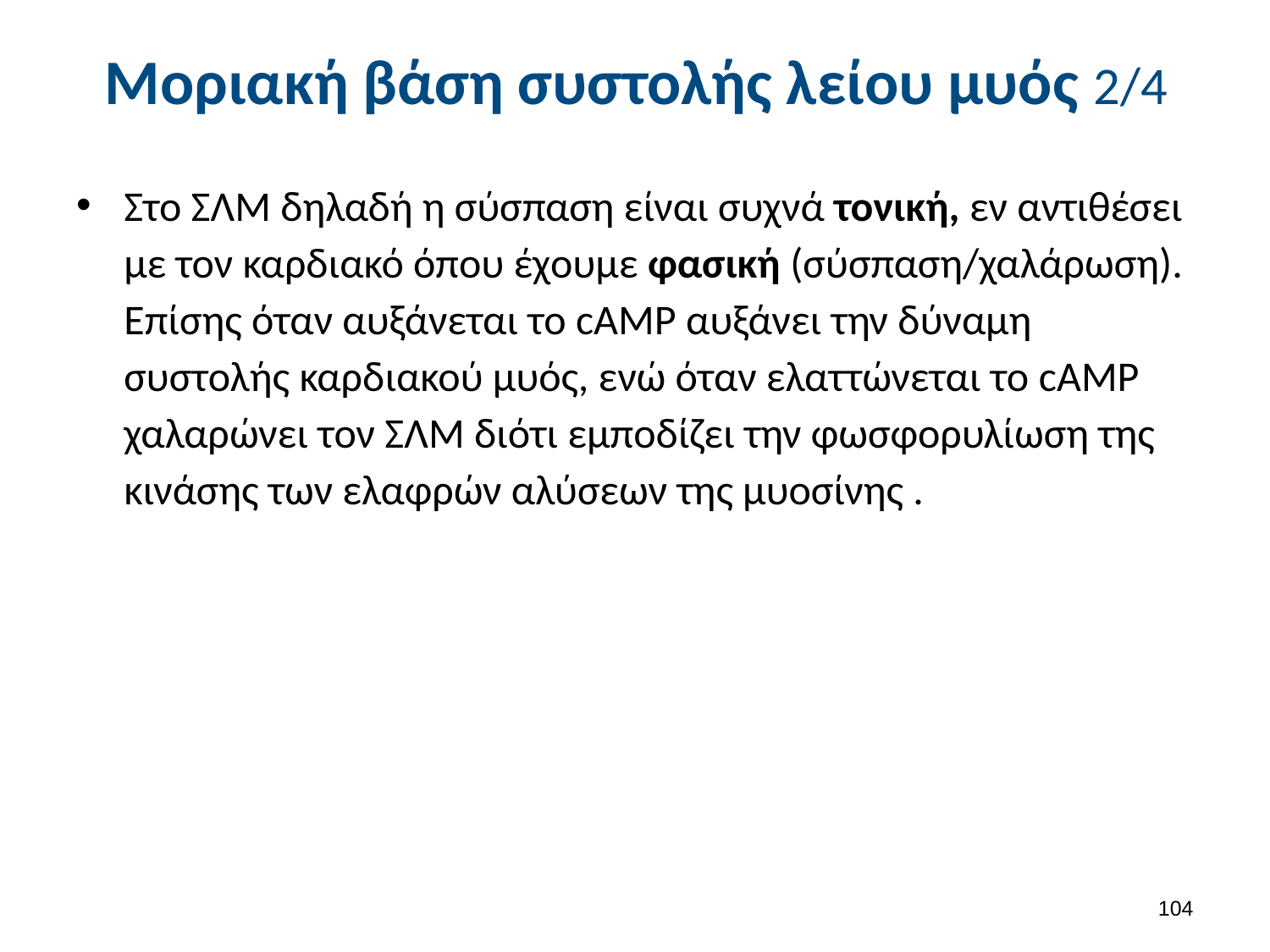

# Μοριακή βάση συστολής λείου μυός 2/4
Στο ΣΛΜ δηλαδή η σύσπαση είναι συχνά τονική, εν αντιθέσει με τον καρδιακό όπου έχουμε φασική (σύσπαση/χαλάρωση).  Επίσης όταν αυξάνεται το cAMP αυξάνει την δύναμη συστολής καρδιακού μυός, ενώ όταν ελαττώνεται το cAMP χαλαρώνει τον ΣΛΜ διότι εμποδίζει την φωσφορυλίωση της κινάσης των ελαφρών αλύσεων της μυοσίνης .

104